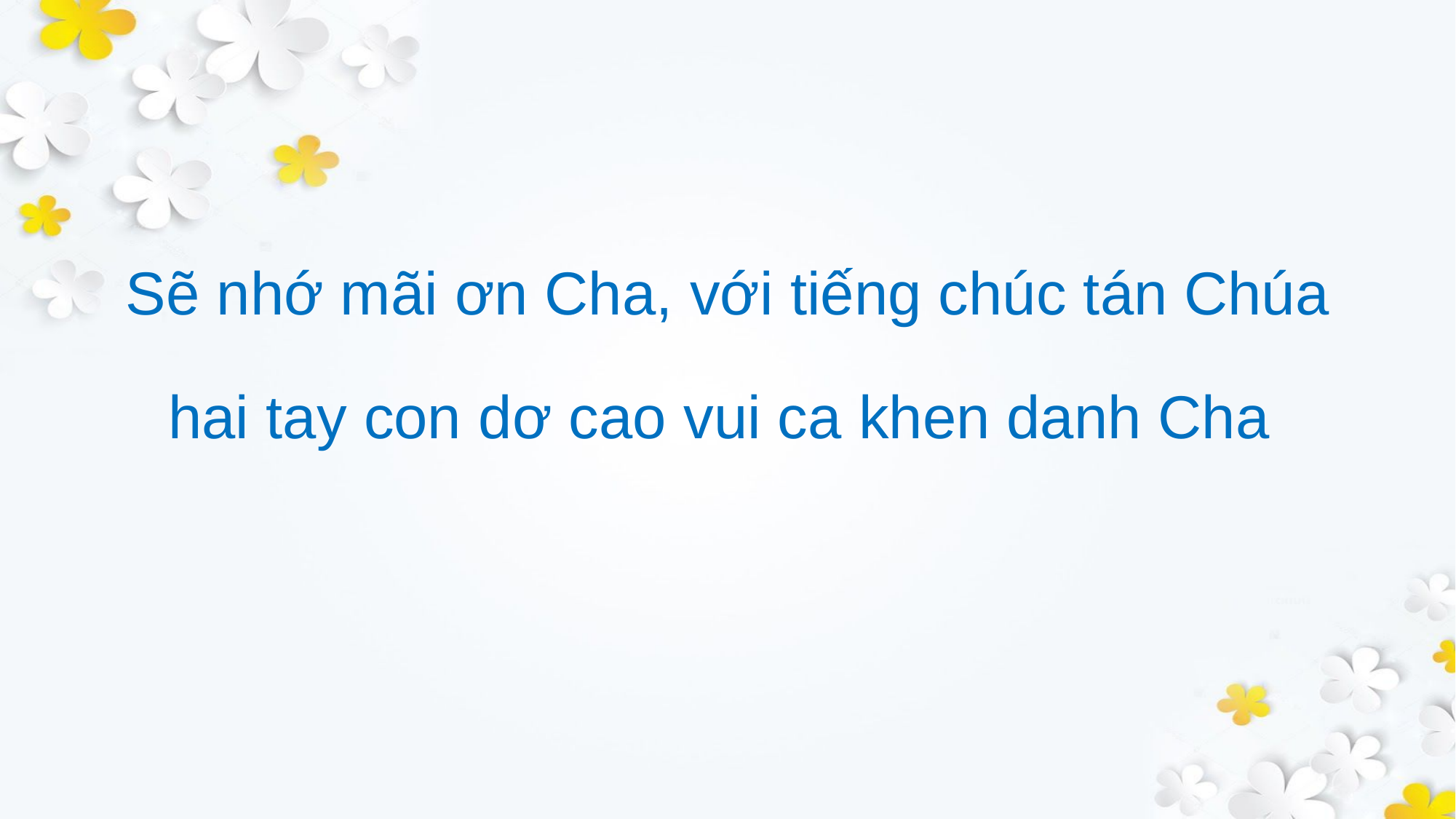

Sẽ nhớ mãi ơn Cha, với tiếng chúc tán Chúa
hai tay con dơ cao vui ca khen danh Cha